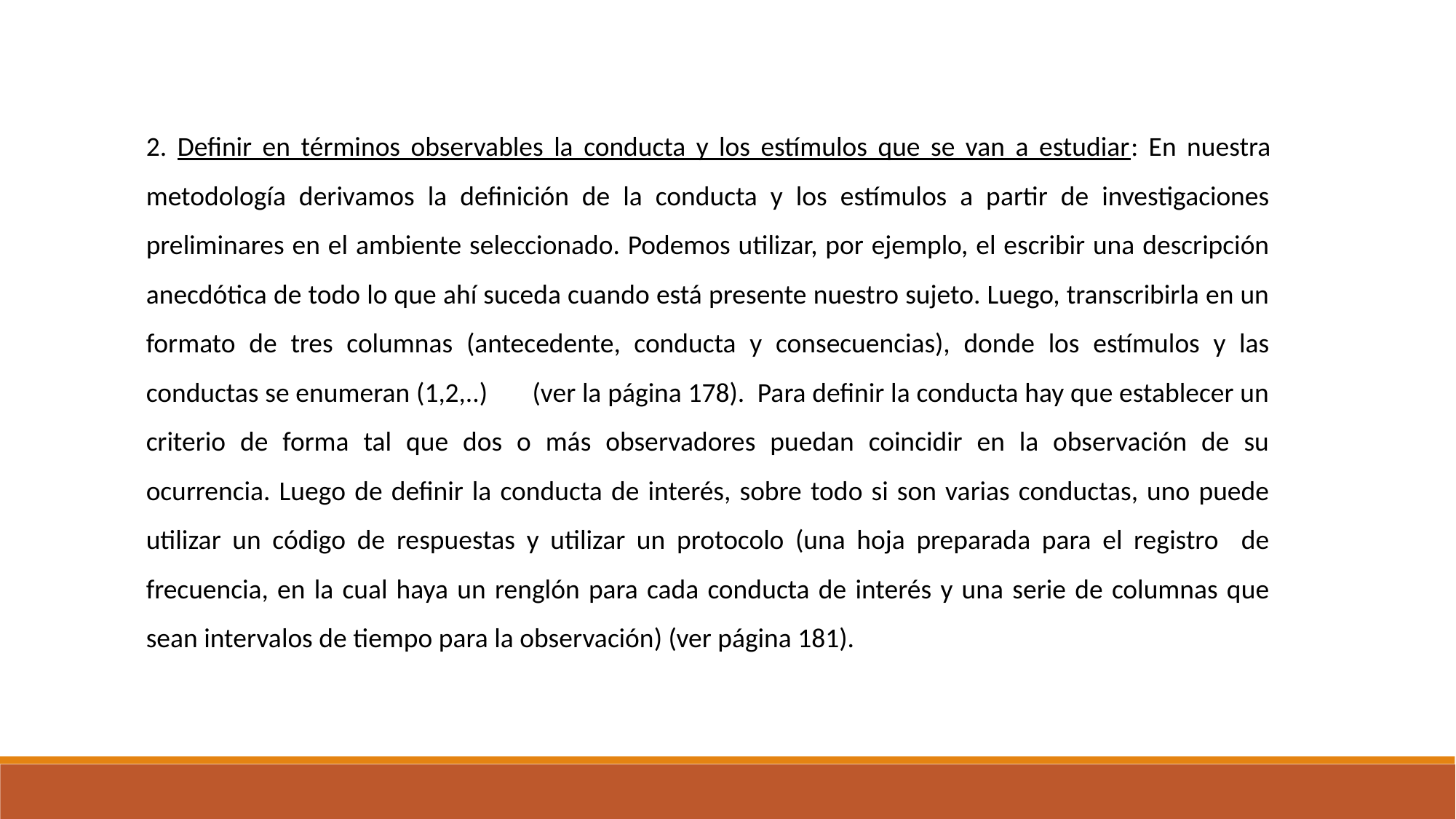

2. Definir en términos observables la conducta y los estímulos que se van a estudiar: En nuestra metodología derivamos la definición de la conducta y los estímulos a partir de investigaciones preliminares en el ambiente seleccionado. Podemos utilizar, por ejemplo, el escribir una descripción anecdótica de todo lo que ahí suceda cuando está presente nuestro sujeto. Luego, transcribirla en un formato de tres columnas (antecedente, conducta y consecuencias), donde los estímulos y las conductas se enumeran (1,2,..)       (ver la página 178).  Para definir la conducta hay que establecer un criterio de forma tal que dos o más observadores puedan coincidir en la observación de su ocurrencia. Luego de definir la conducta de interés, sobre todo si son varias conductas, uno puede utilizar un código de respuestas y utilizar un protocolo (una hoja preparada para el registro  de frecuencia, en la cual haya un renglón para cada conducta de interés y una serie de columnas que sean intervalos de tiempo para la observación) (ver página 181).